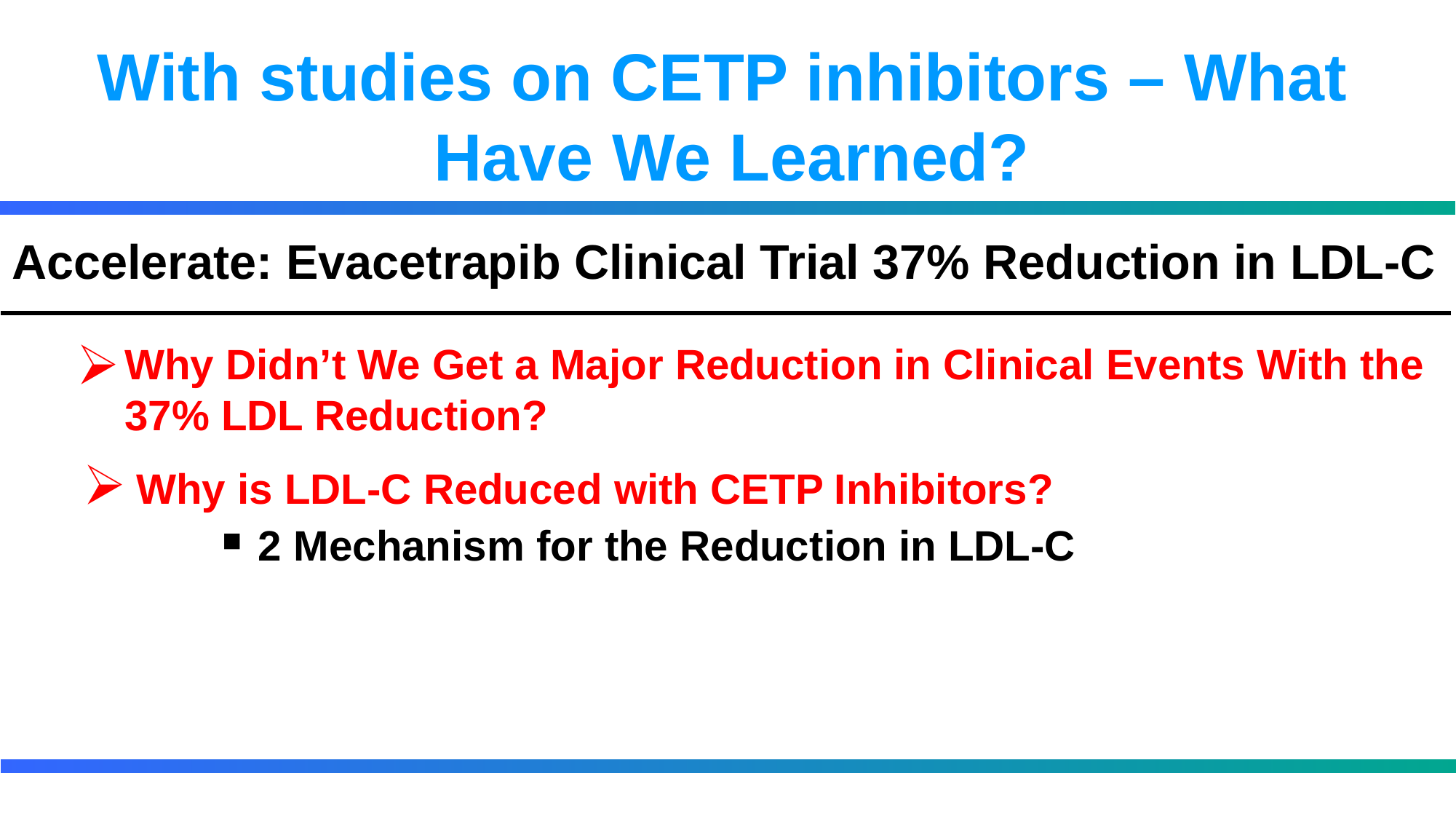

With studies on CETP inhibitors – What
Have We Learned?

Accelerate: Evacetrapib Clinical Trial 37% Reduction in LDL-C
Why Didn’t We Get a Major Reduction in Clinical Events With the 37% LDL Reduction?

Why is LDL-C Reduced with CETP Inhibitors?

2 Mechanism for the Reduction in LDL-C